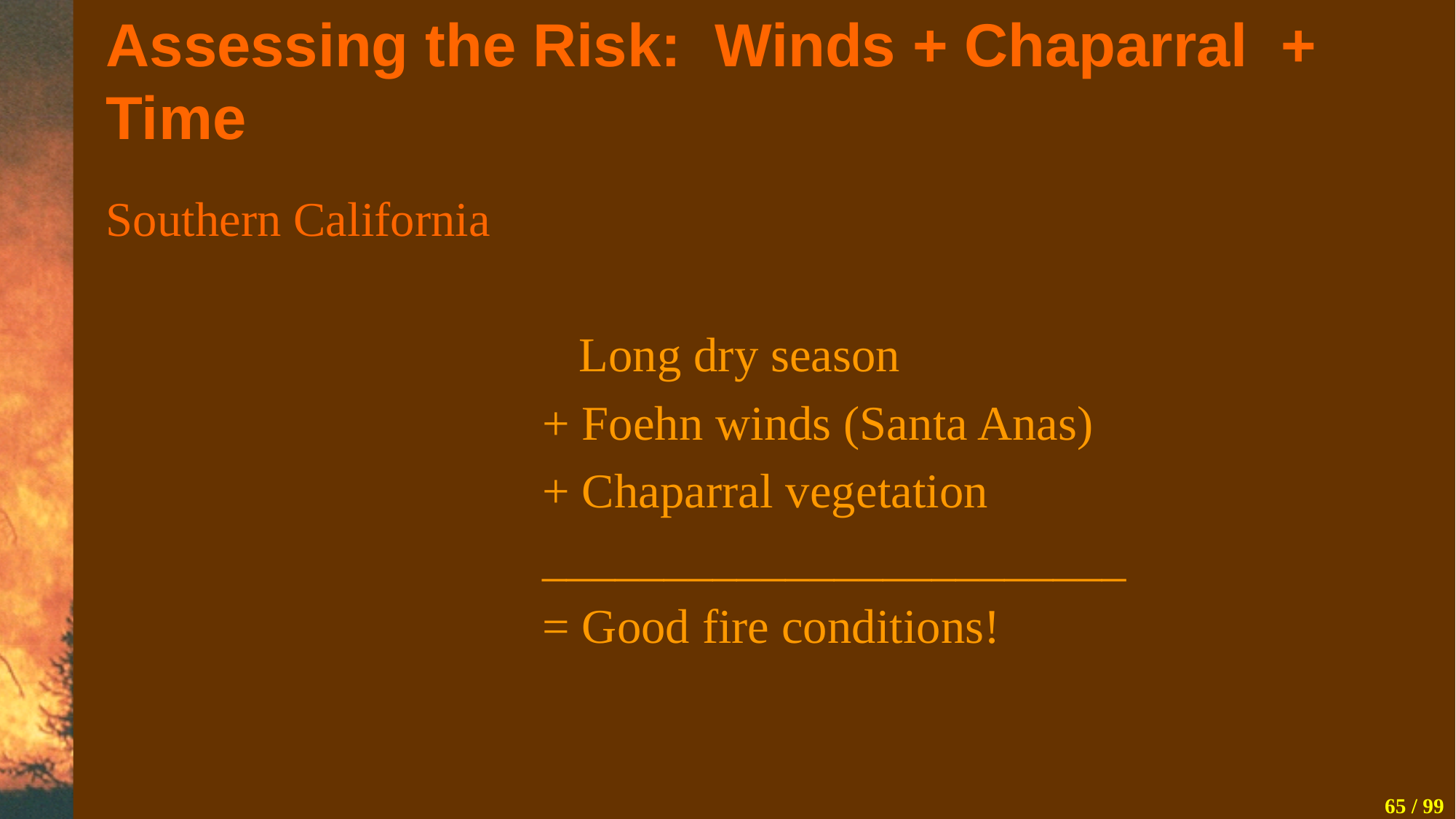

# Assessing the Risk:  Winds + Chaparral  + Time
Southern California

   Long dry season
+ Foehn winds (Santa Anas)
+ Chaparral vegetation
________________________
= Good fire conditions!
65 / 99